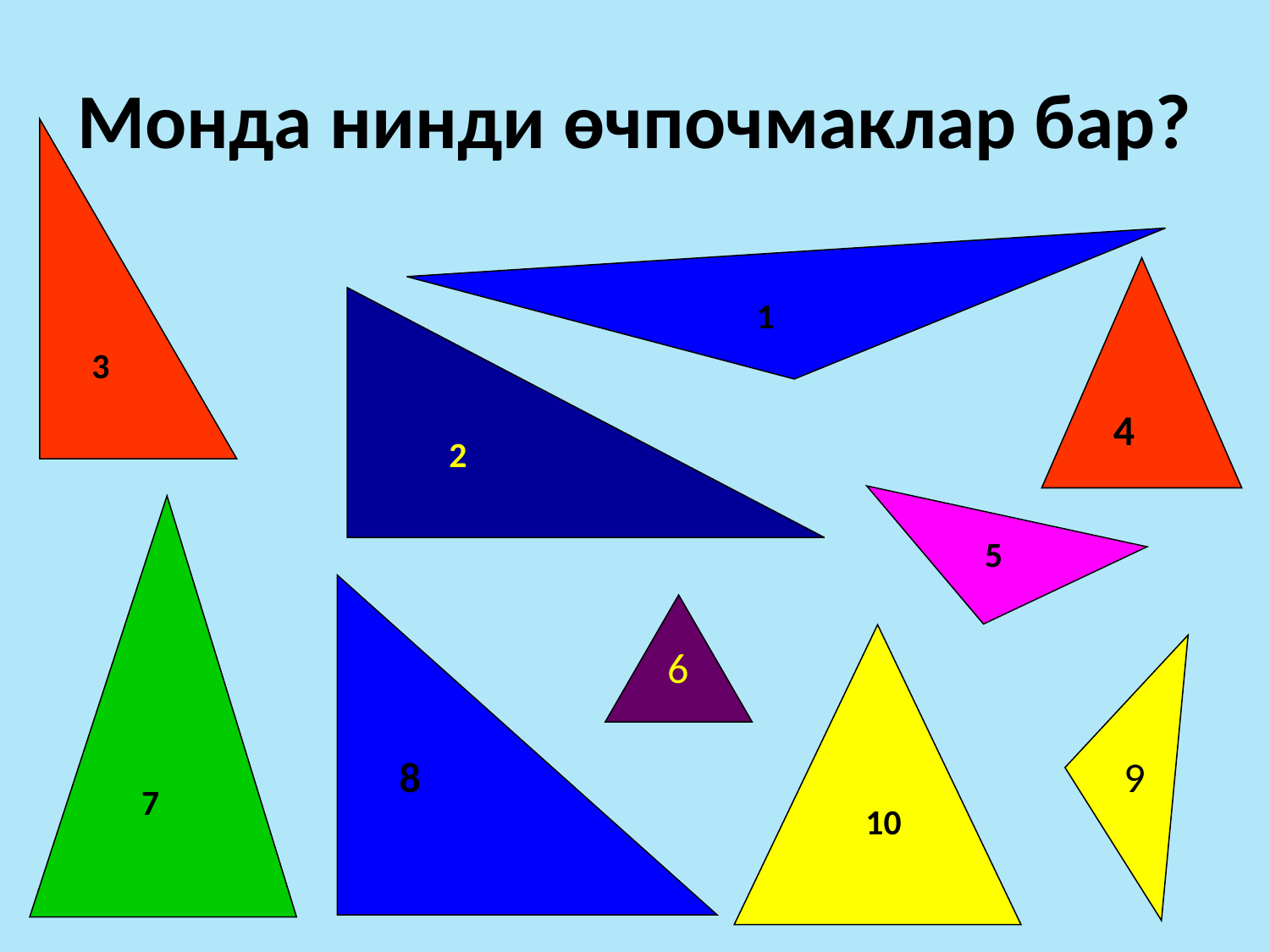

# Монда нинди өчпочмаклар бар?

1
3
4
2

5

6

8
9
7
10